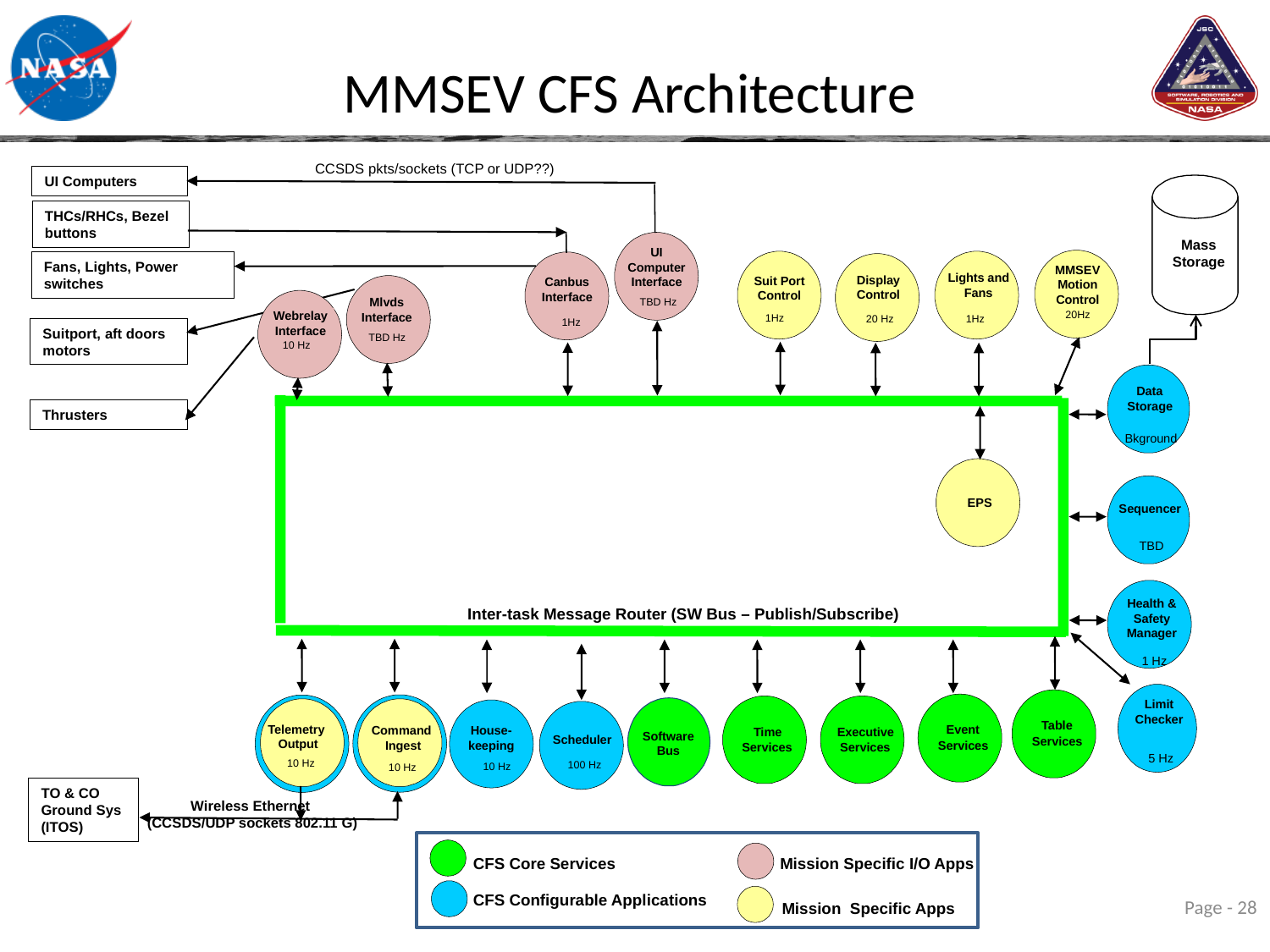

MMSEV CFS Architecture
CCSDS pkts/sockets (TCP or UDP??)
UI Computers

THCs/RHCs, Bezel buttons
Mass Storage

UI Computer Interface

MMSEV Motion Control

Suit Port Control

Lights and Fans
Fans, Lights, Power switches

Canbus
Interface

Display Control

Mlvds
Interface
 TBD Hz

Webrelay Interface
 20Hz
 1Hz
 1Hz
 20 Hz
 1Hz
Suitport, aft doors motors

TBD Hz
10 Hz

Data Storage

Thrusters

Bkground

 EPS

Sequencer

TBD

Health & Safety Manager
Inter-task Message Router (SW Bus – Publish/Subscribe)

 1 Hz

Limit
Checker

Scheduler
Table
Telemetry
Output
Event
Command
Ingest
House-
keeping

Time
Executive
Software
Bus
Services
Services
Services
Services
 5 Hz
10 Hz
100 Hz
10 Hz
10 Hz
TO & CO Ground Sys (ITOS)

Wireless Ethernet
(CCSDS/UDP sockets 802.11 G)

CFS Core Services
Mission Specific I/O Apps

CFS Configurable Applications
Mission  Specific Apps
Page - 28